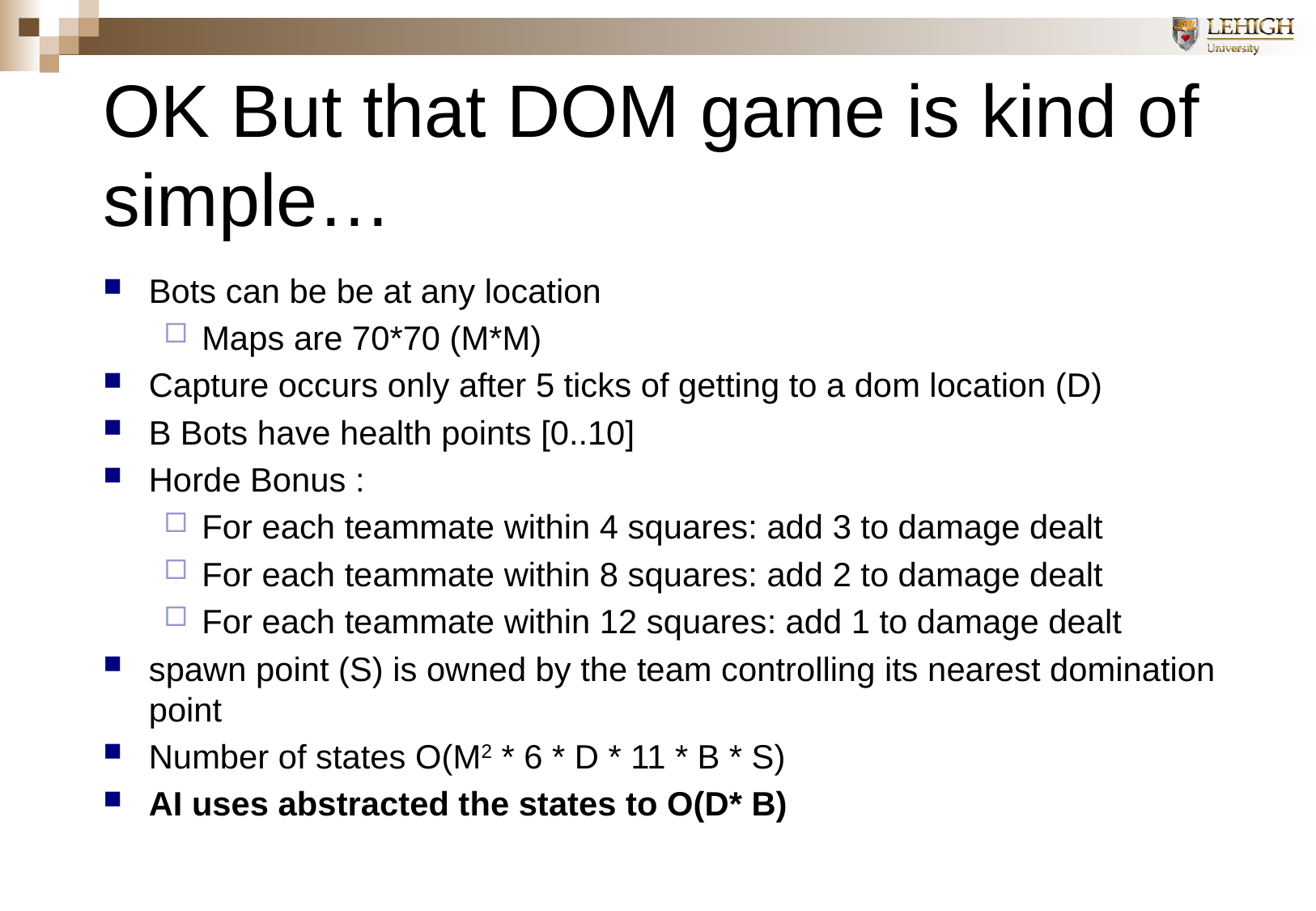

# OK But that DOM game is kind of simple…
Bots can be be at any location
Maps are 70*70 (M*M)
Capture occurs only after 5 ticks of getting to a dom location (D)
B Bots have health points [0..10]
Horde Bonus :
For each teammate within 4 squares: add 3 to damage dealt
For each teammate within 8 squares: add 2 to damage dealt
For each teammate within 12 squares: add 1 to damage dealt
spawn point (S) is owned by the team controlling its nearest domination point
Number of states O(M2 * 6 * D * 11 * B * S)
AI uses abstracted the states to O(D* B)